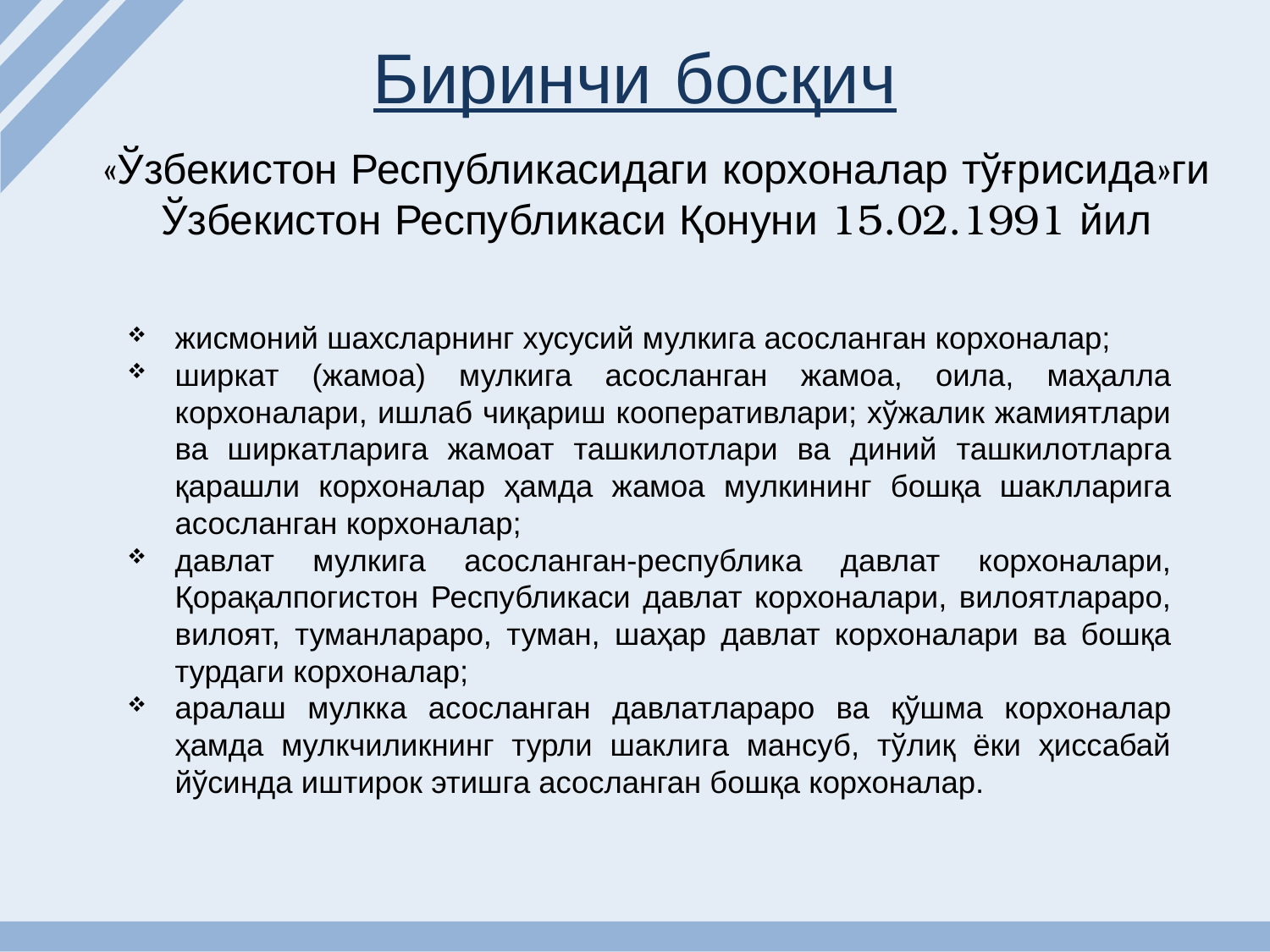

# Биринчи босқич
«Ўзбекистон Республикасидаги корхоналар тўғрисида»ги Ўзбекистон Республикаси Қонуни 15.02.1991 йил
жисмоний шахсларнинг хусусий мулкига асосланган корхоналар;
ширкат (жамоа) мулкига асосланган жамоа, оила, маҳалла корхоналари, ишлаб чиқариш кооперативлари; хўжалик жамиятлари ва ширкатларига жамоат ташкилотлари ва диний ташкилотларга қарашли корхоналар ҳамда жамоа мулкининг бошқа шаклларига асосланган корхоналар;
давлат мулкига асосланган-республика давлат корхоналари, Қорақалпогистон Республикаси давлат корхоналари, вилоятлараро, вилоят, туманлараро, туман, шаҳар давлат корхоналари ва бошқа турдаги корхоналар;
аралаш мулкка асосланган давлатлараро ва қўшма корхоналар ҳамда мулкчиликнинг турли шаклига мансуб, тўлиқ ёки ҳиссабай йўсинда иштирок этишга асосланган бошқа корхоналар.